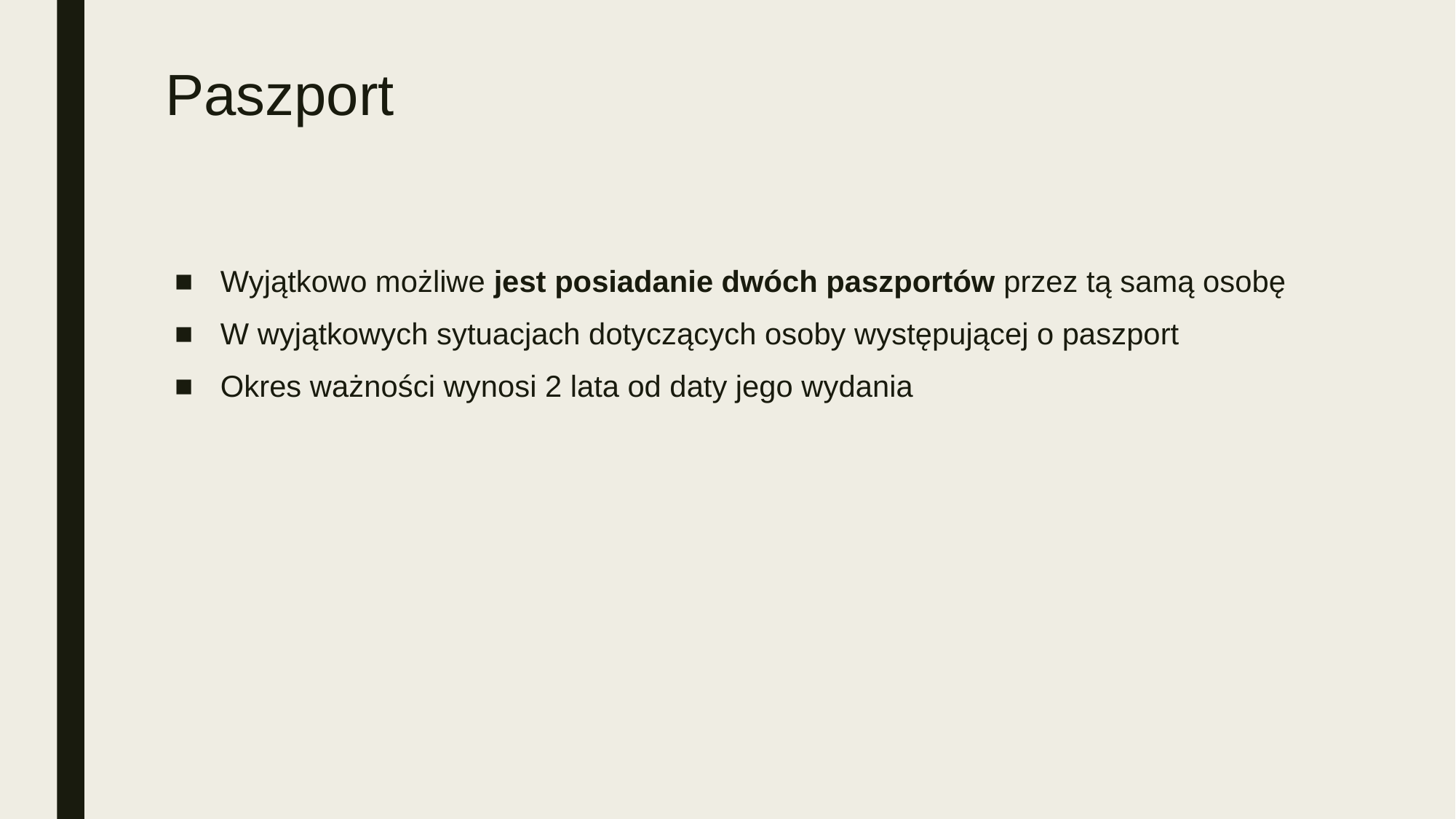

# Paszport
Wyjątkowo możliwe jest posiadanie dwóch paszportów przez tą samą osobę
W wyjątkowych sytuacjach dotyczących osoby występującej o paszport
Okres ważności wynosi 2 lata od daty jego wydania